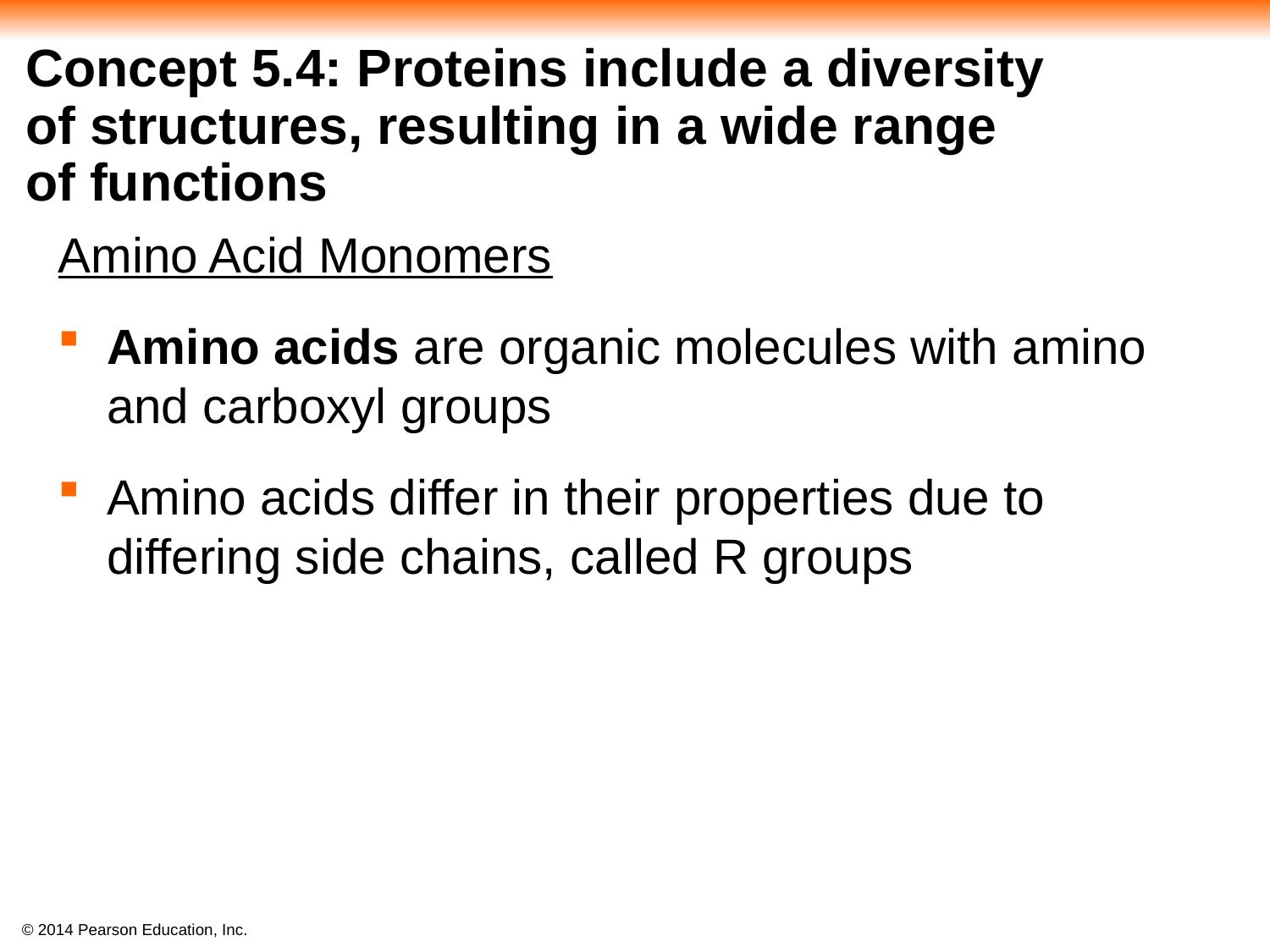

# Concept 5.4: Proteins include a diversity of structures, resulting in a wide range of functions
Amino Acid Monomers
Amino acids are organic molecules with amino and carboxyl groups
Amino acids differ in their properties due to differing side chains, called R groups